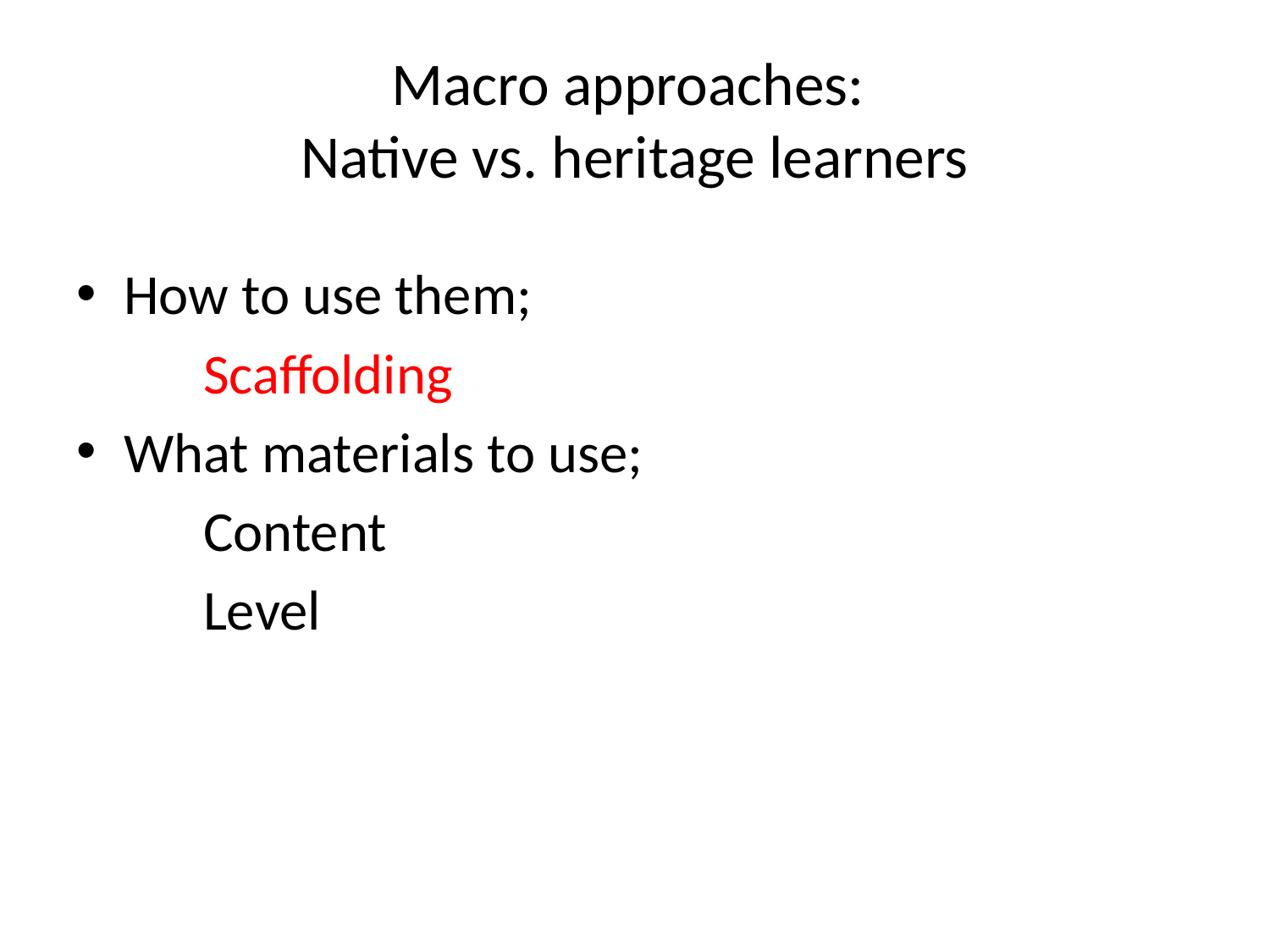

# Macro approaches: Native vs. heritage learners
How to use them;
	Scaffolding
What materials to use;
	Content
	Level